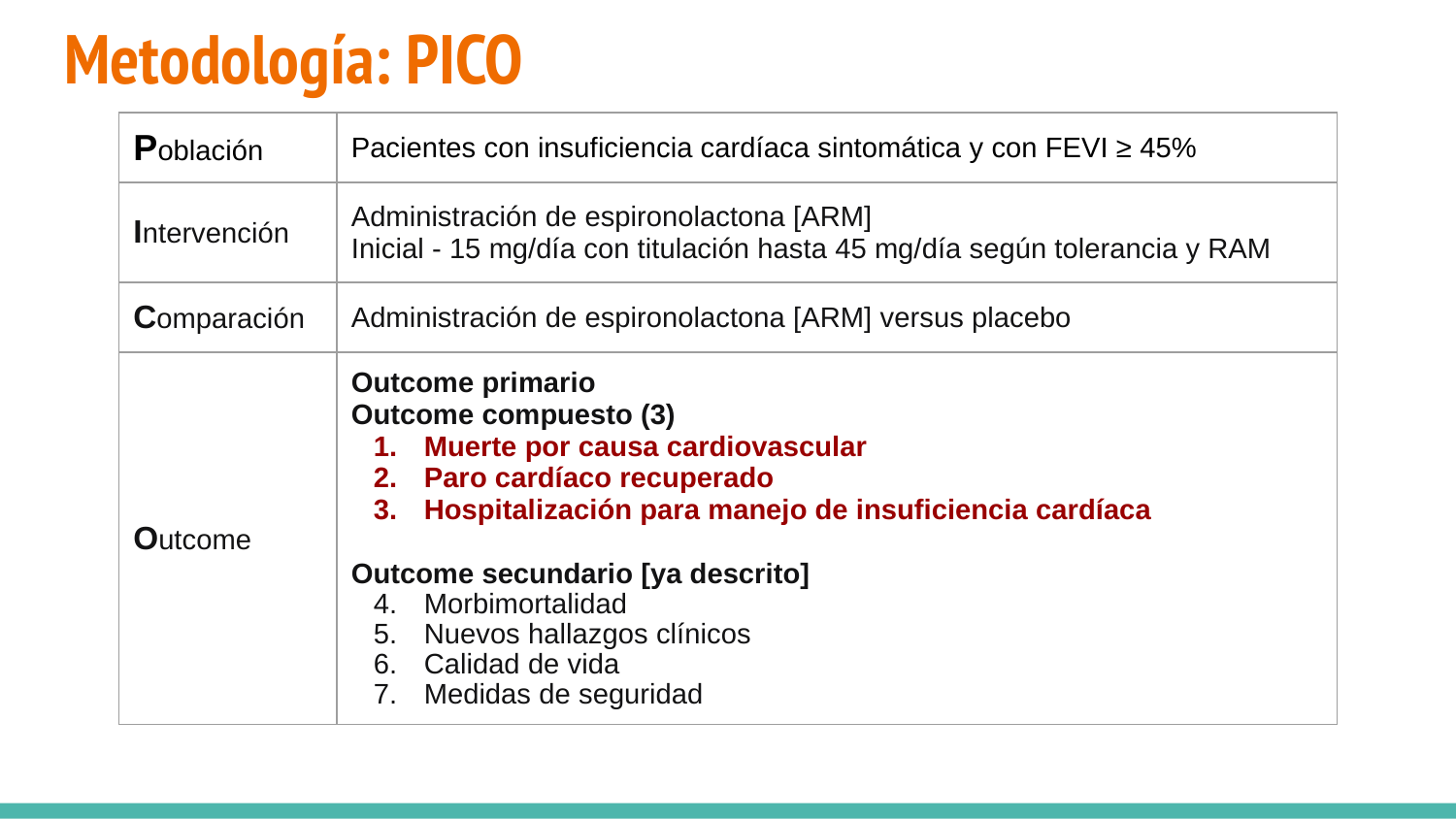

# Metodología: PICO
| Población | Pacientes con insuficiencia cardíaca sintomática y con FEVI ≥ 45% |
| --- | --- |
| Intervención | Administración de espironolactona [ARM] Inicial - 15 mg/día con titulación hasta 45 mg/día según tolerancia y RAM |
| Comparación | Administración de espironolactona [ARM] versus placebo |
| Outcome | Outcome primario Outcome compuesto (3) Muerte por causa cardiovascular Paro cardíaco recuperado Hospitalización para manejo de insuficiencia cardíaca Outcome secundario [ya descrito] Morbimortalidad Nuevos hallazgos clínicos Calidad de vida Medidas de seguridad |